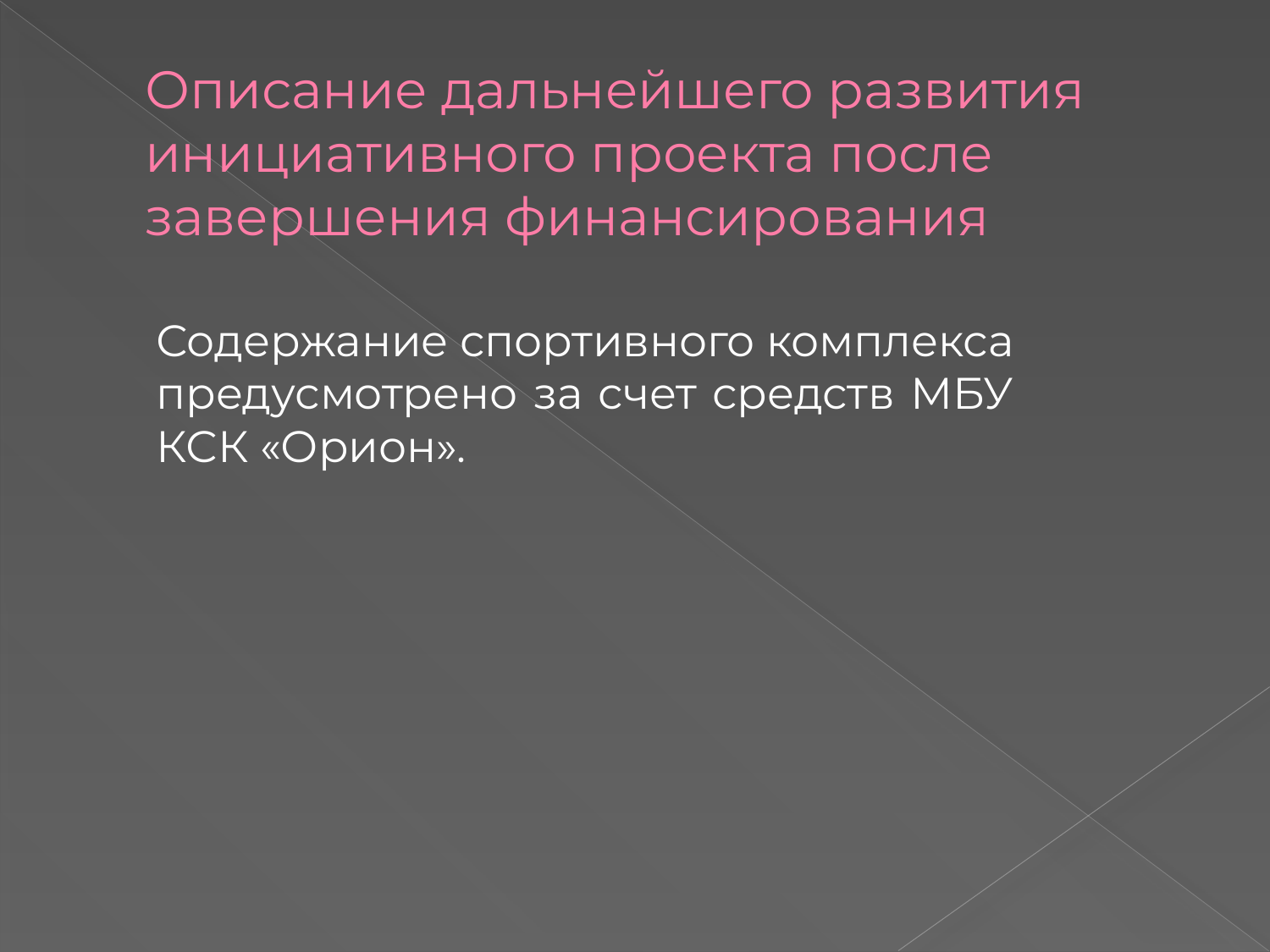

# Описание дальнейшего развития инициативного проекта после завершения финансирования
Содержание спортивного комплекса предусмотрено за счет средств МБУ КСК «Орион».